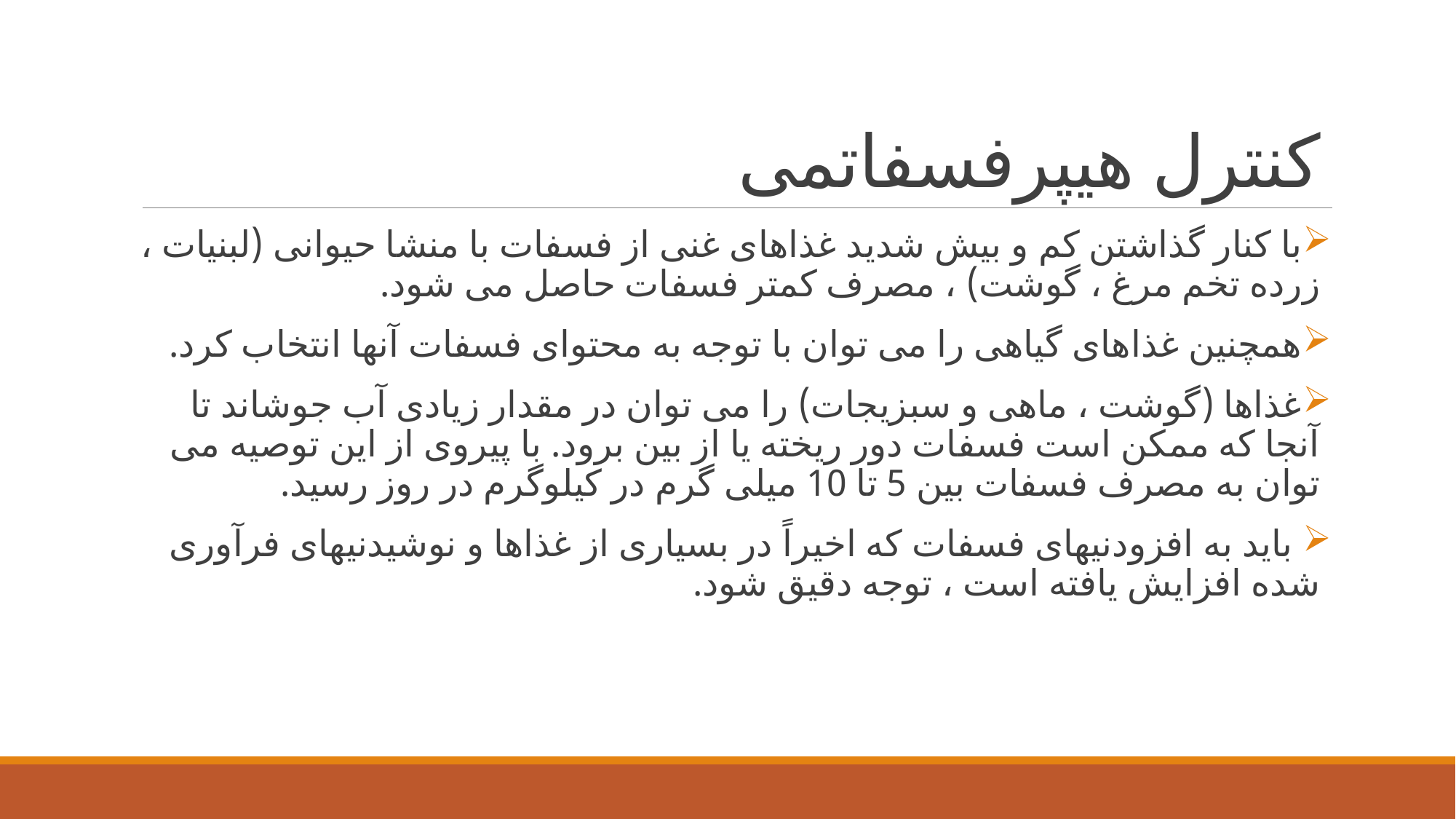

# کنترل هیپرفسفاتمی
با کنار گذاشتن کم و بیش شدید غذاهای غنی از فسفات با منشا حیوانی (لبنیات ، زرده تخم مرغ ، گوشت) ، مصرف کمتر فسفات حاصل می شود.
همچنین غذاهای گیاهی را می توان با توجه به محتوای فسفات آنها انتخاب کرد.
غذاها (گوشت ، ماهی و سبزیجات) را می توان در مقدار زیادی آب جوشاند تا آنجا که ممکن است فسفات دور ریخته یا از بین برود. با پیروی از این توصیه می توان به مصرف فسفات بین 5 تا 10 میلی گرم در کیلوگرم در روز رسید.
 باید به افزودنیهای فسفات که اخیراً در بسیاری از غذاها و نوشیدنیهای فرآوری شده افزایش یافته است ، توجه دقیق شود.